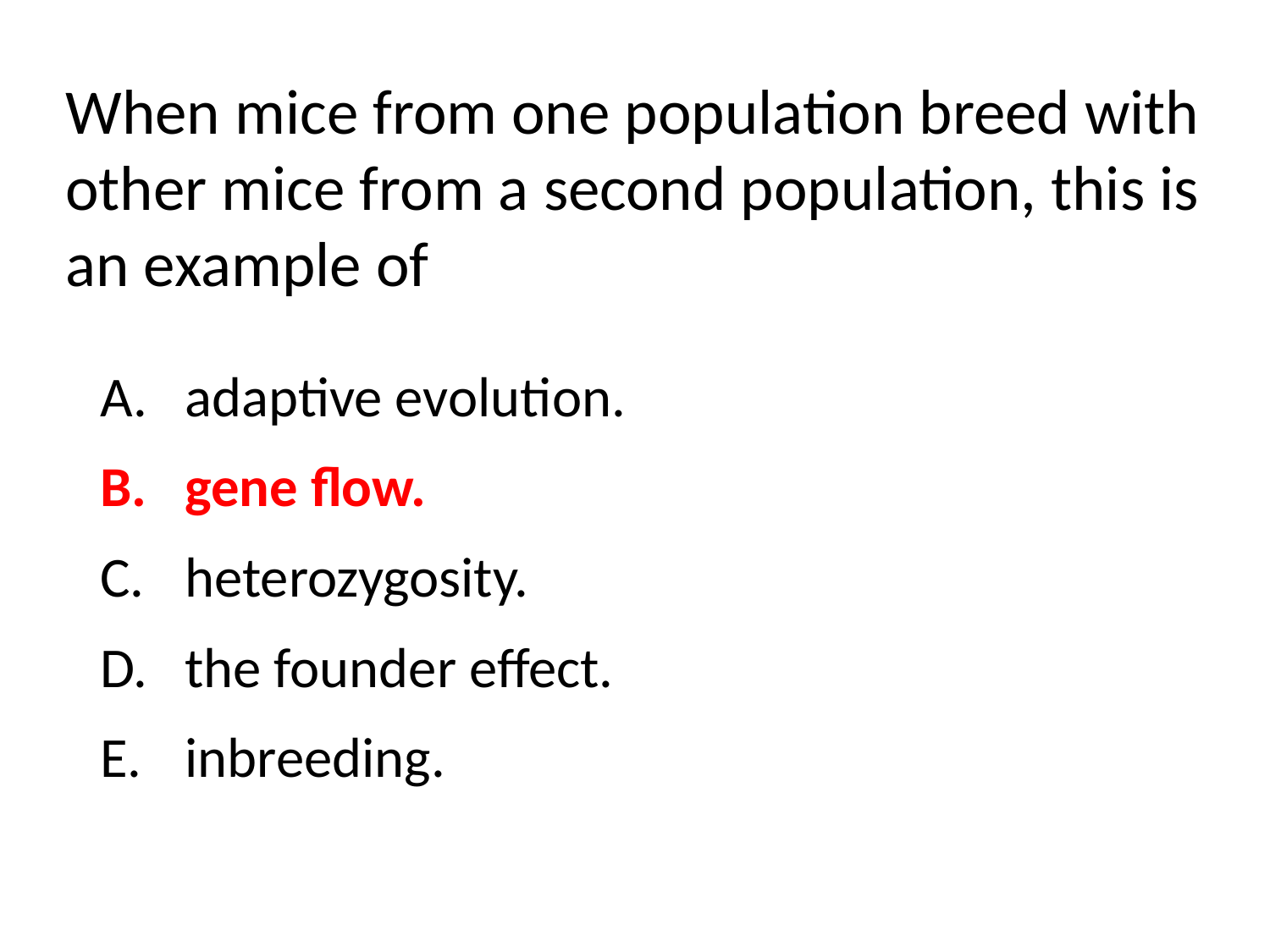

When mice from one population breed with other mice from a second population, this is an example of

adaptive evolution.
gene flow.
heterozygosity.
the founder effect.
inbreeding.